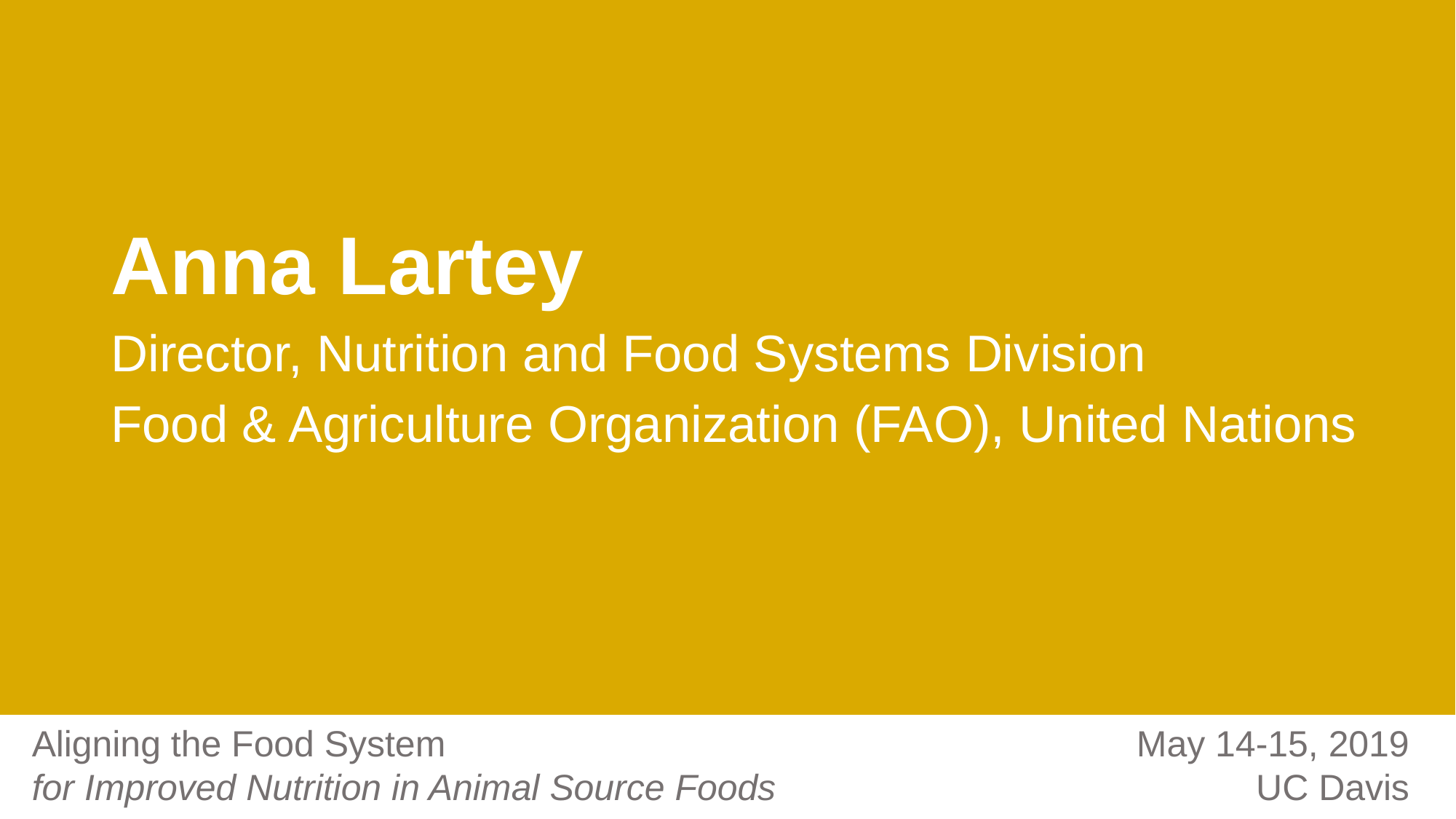

Anna Lartey
Director, Nutrition and Food Systems Division
Food & Agriculture Organization (FAO), United Nations

May 14-15, 2019
UC Davis
Aligning the Food System
for Improved Nutrition in Animal Source Foods